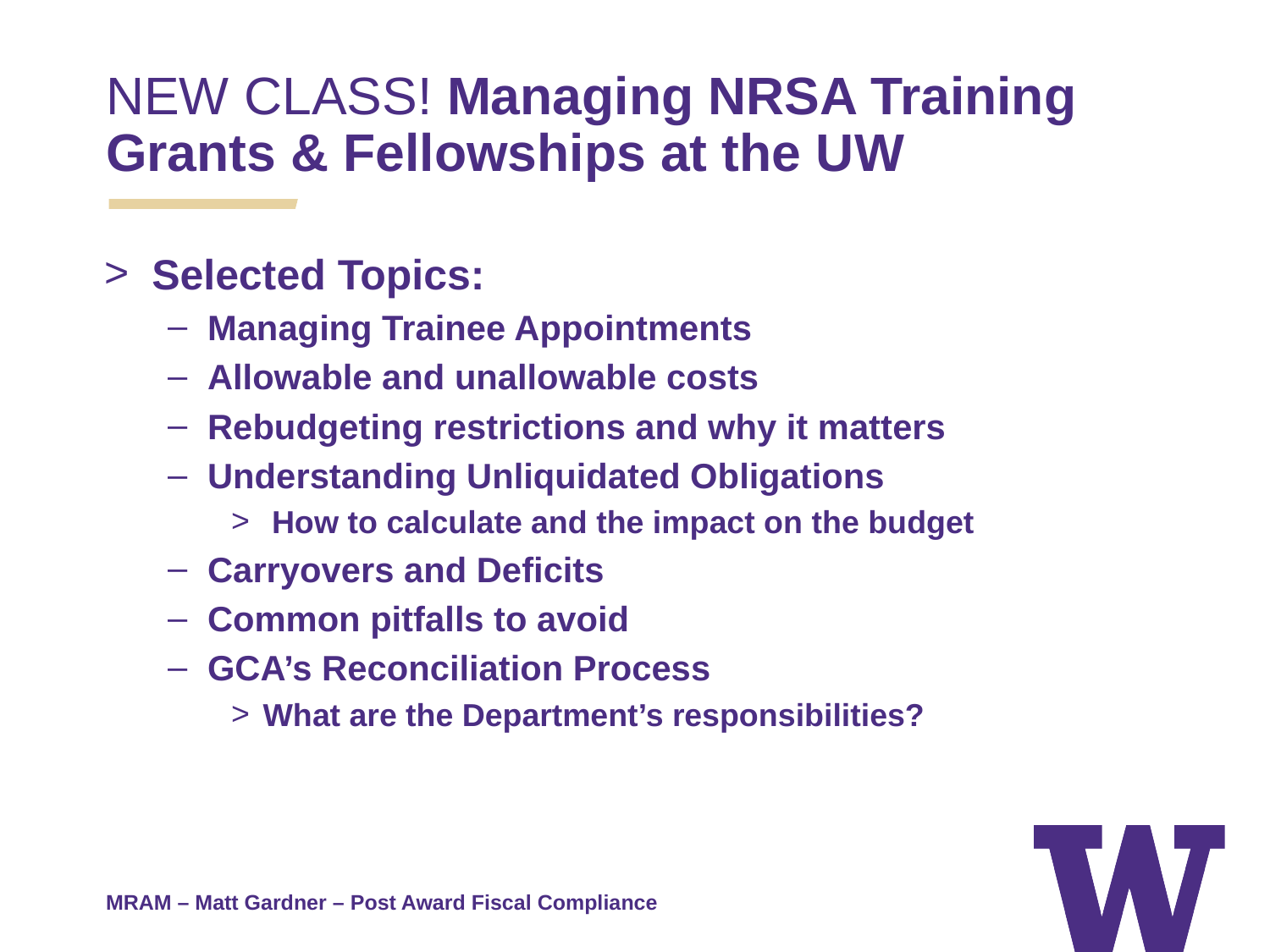

NEW CLASS! Managing NRSA Training Grants & Fellowships at the UW
Selected Topics:
Managing Trainee Appointments
Allowable and unallowable costs
Rebudgeting restrictions and why it matters
Understanding Unliquidated Obligations
 How to calculate and the impact on the budget
Carryovers and Deficits
Common pitfalls to avoid
GCA’s Reconciliation Process
What are the Department’s responsibilities?
MRAM – Matt Gardner – Post Award Fiscal Compliance